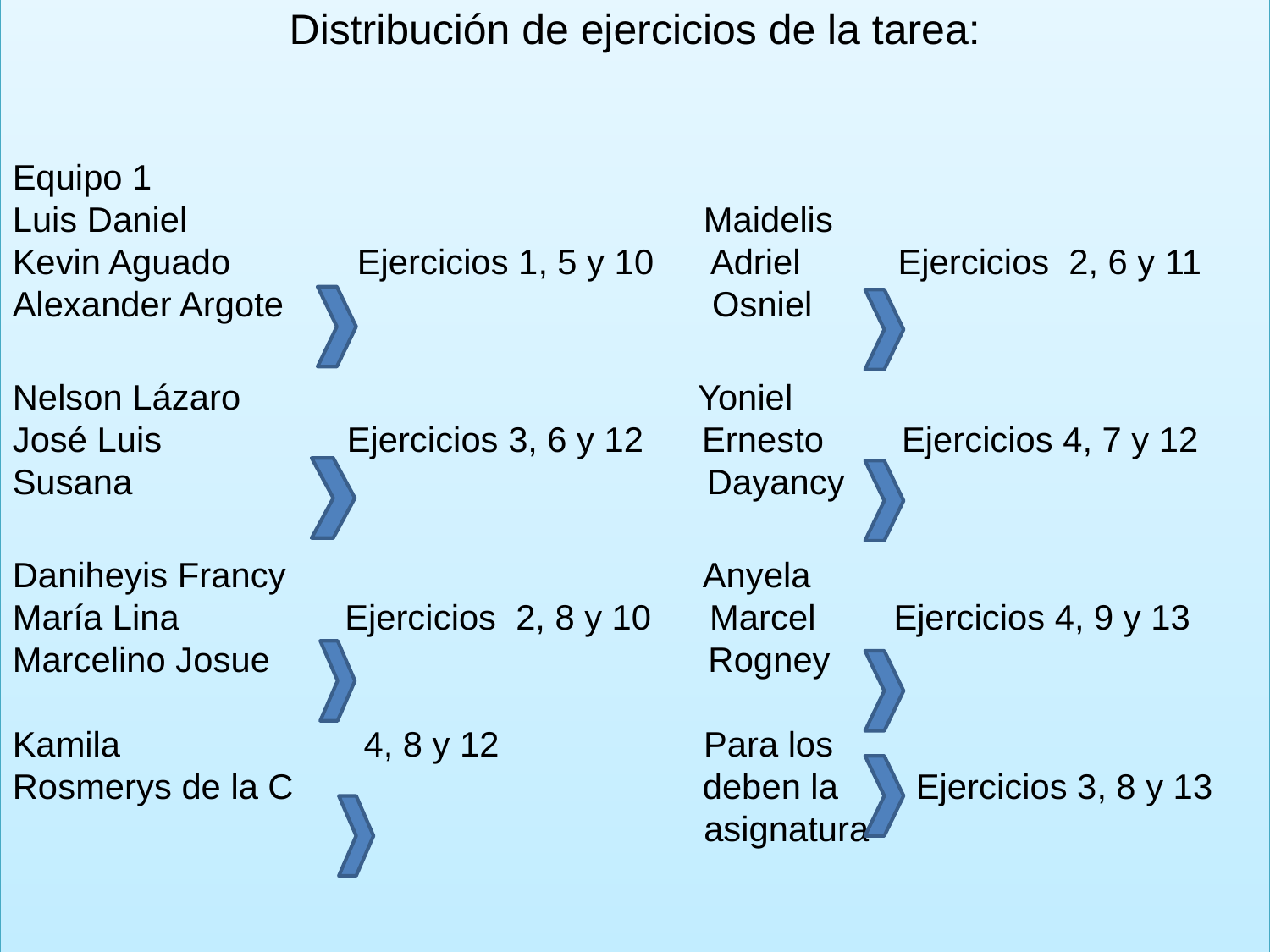

Distribución de ejercicios de la tarea:

Equipo 1
Luis Daniel                                                     Maidelis
Kevin Aguado             Ejercicios 1, 5 y 10      Adriel          Ejercicios  2, 6 y 11
Alexander Argote                                            Osniel

Nelson Lázaro                                               Yoniel
José Luis                   Ejercicios 3, 6 y 12      Ernesto        Ejercicios 4, 7 y 12
Susana                                                           Dayancy

Daniheyis Francy                                           Anyela
María Lina                 Ejercicios  2, 8 y 10      Marcel        Ejercicios 4, 9 y 13
Marcelino Josue                                             Rogney

Kamila                         4, 8 y 12                     Para los
Rosmerys de la C                                          deben la        Ejercicios 3, 8 y 13
                                                                       asignatura